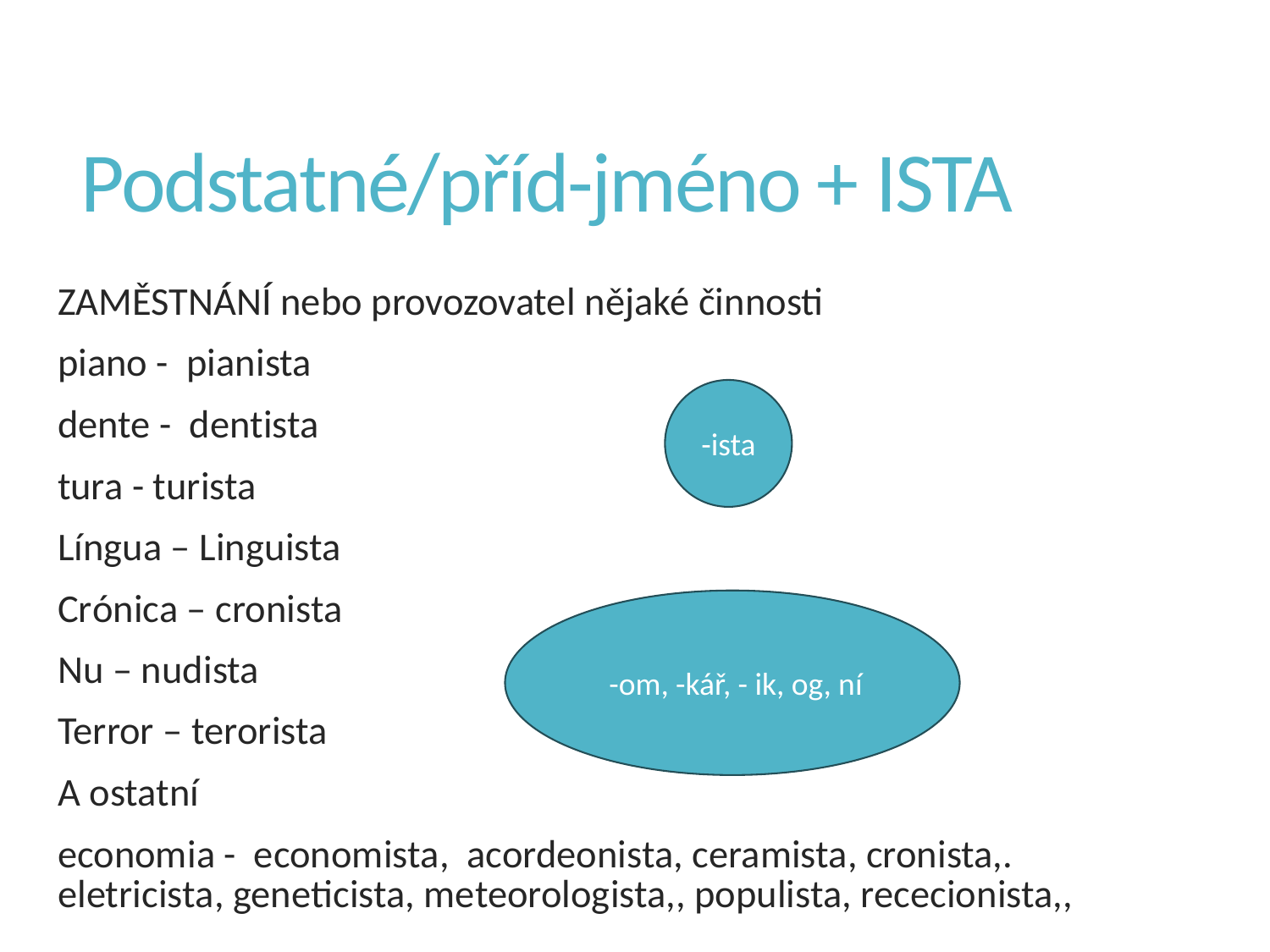

# Podstatné/příd-jméno + ISTA
ZAMĚSTNÁNÍ nebo provozovatel nějaké činnosti
piano -  pianista
dente -  dentista
tura - turista
Língua – Linguista
Crónica – cronista
Nu – nudista
Terror – terorista
A ostatní
economia -  economista,  acordeonista, ceramista, cronista,. eletricista, geneticista, meteorologista,, populista, rececionista,,

-ista
 -om, -kář, - ik, og, ní